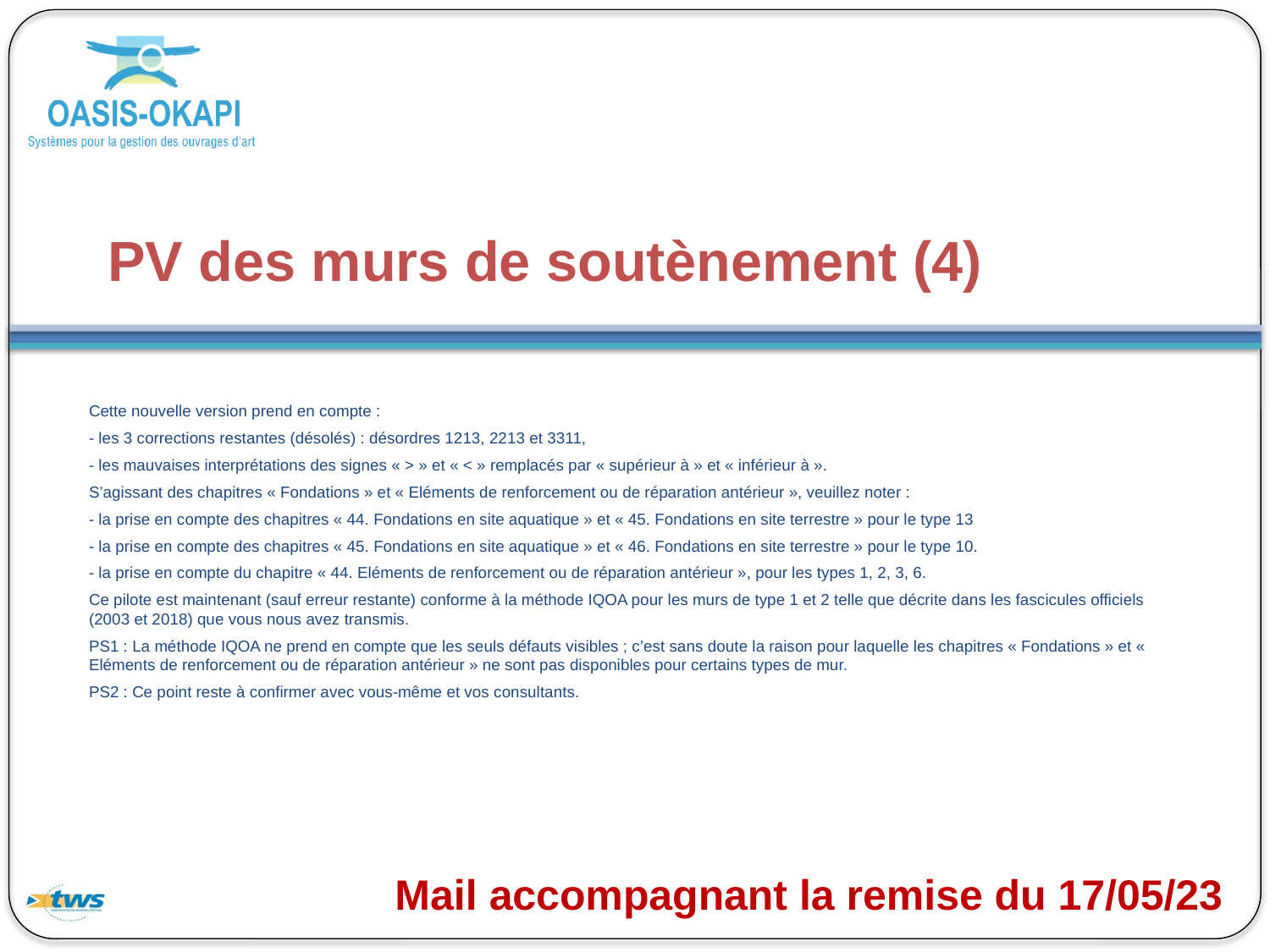

# PV des murs de soutènement (4)
Cette nouvelle version prend en compte :
- les 3 corrections restantes (désolés) : désordres 1213, 2213 et 3311,
- les mauvaises interprétations des signes « > » et « < » remplacés par « supérieur à » et « inférieur à ».
S’agissant des chapitres « Fondations » et « Eléments de renforcement ou de réparation antérieur », veuillez noter :
- la prise en compte des chapitres « 44. Fondations en site aquatique » et « 45. Fondations en site terrestre » pour le type 13
- la prise en compte des chapitres « 45. Fondations en site aquatique » et « 46. Fondations en site terrestre » pour le type 10.
- la prise en compte du chapitre « 44. Eléments de renforcement ou de réparation antérieur », pour les types 1, 2, 3, 6.
Ce pilote est maintenant (sauf erreur restante) conforme à la méthode IQOA pour les murs de type 1 et 2 telle que décrite dans les fascicules officiels (2003 et 2018) que vous nous avez transmis.
PS1 : La méthode IQOA ne prend en compte que les seuls défauts visibles ; c’est sans doute la raison pour laquelle les chapitres « Fondations » et « Eléments de renforcement ou de réparation antérieur » ne sont pas disponibles pour certains types de mur.
PS2 : Ce point reste à confirmer avec vous-même et vos consultants.
Mail accompagnant la remise du 17/05/23